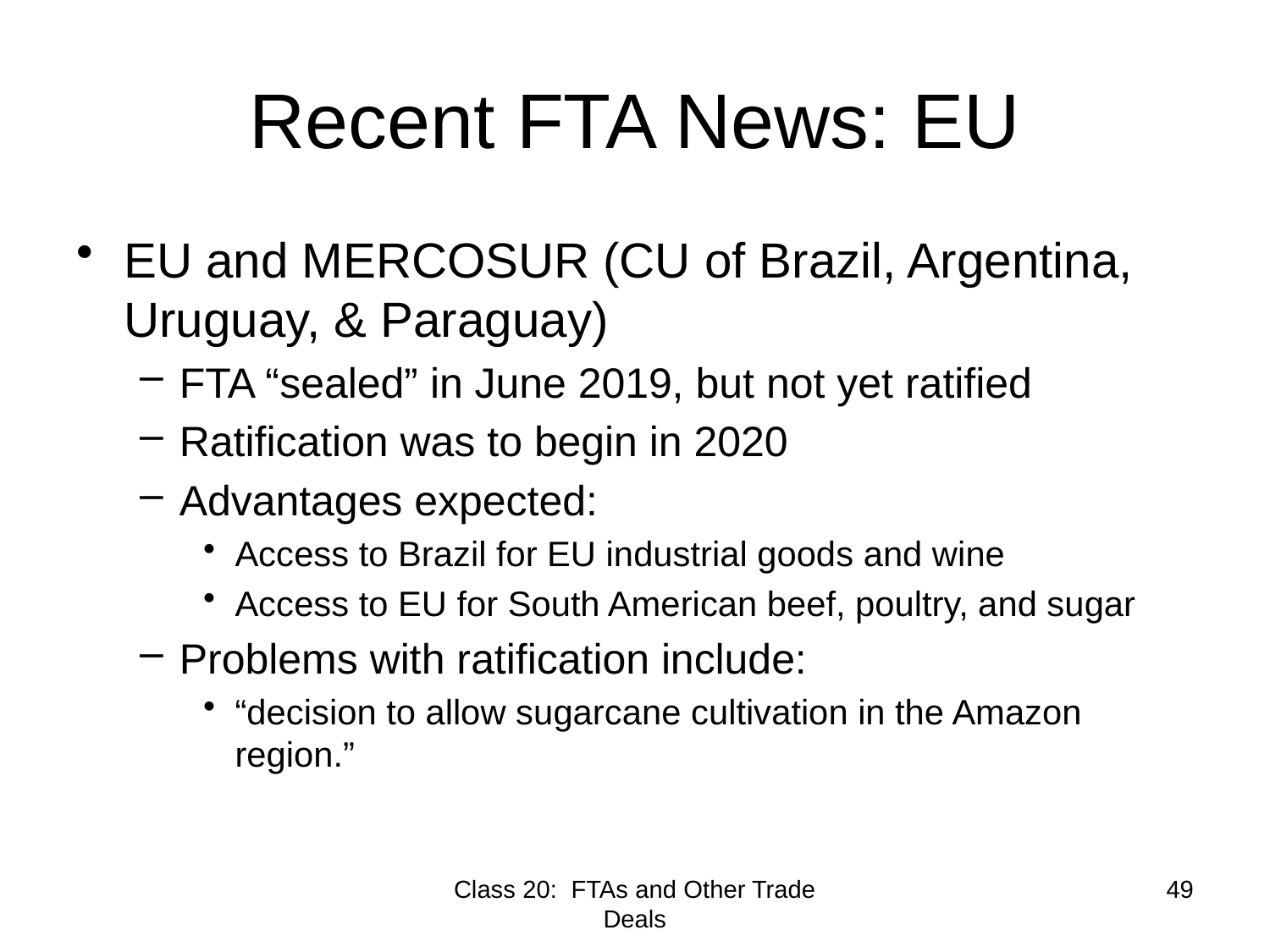

# Recent FTA News: EU
EU and MERCOSUR (CU of Brazil, Argentina, Uruguay, & Paraguay)
FTA “sealed” in June 2019, but not yet ratified
Ratification was to begin in 2020
Advantages expected:
Access to Brazil for EU industrial goods and wine
Access to EU for South American beef, poultry, and sugar
Problems with ratification include:
“decision to allow sugarcane cultivation in the Amazon region.”
Class 20:  FTAs and Other Trade Deals
49